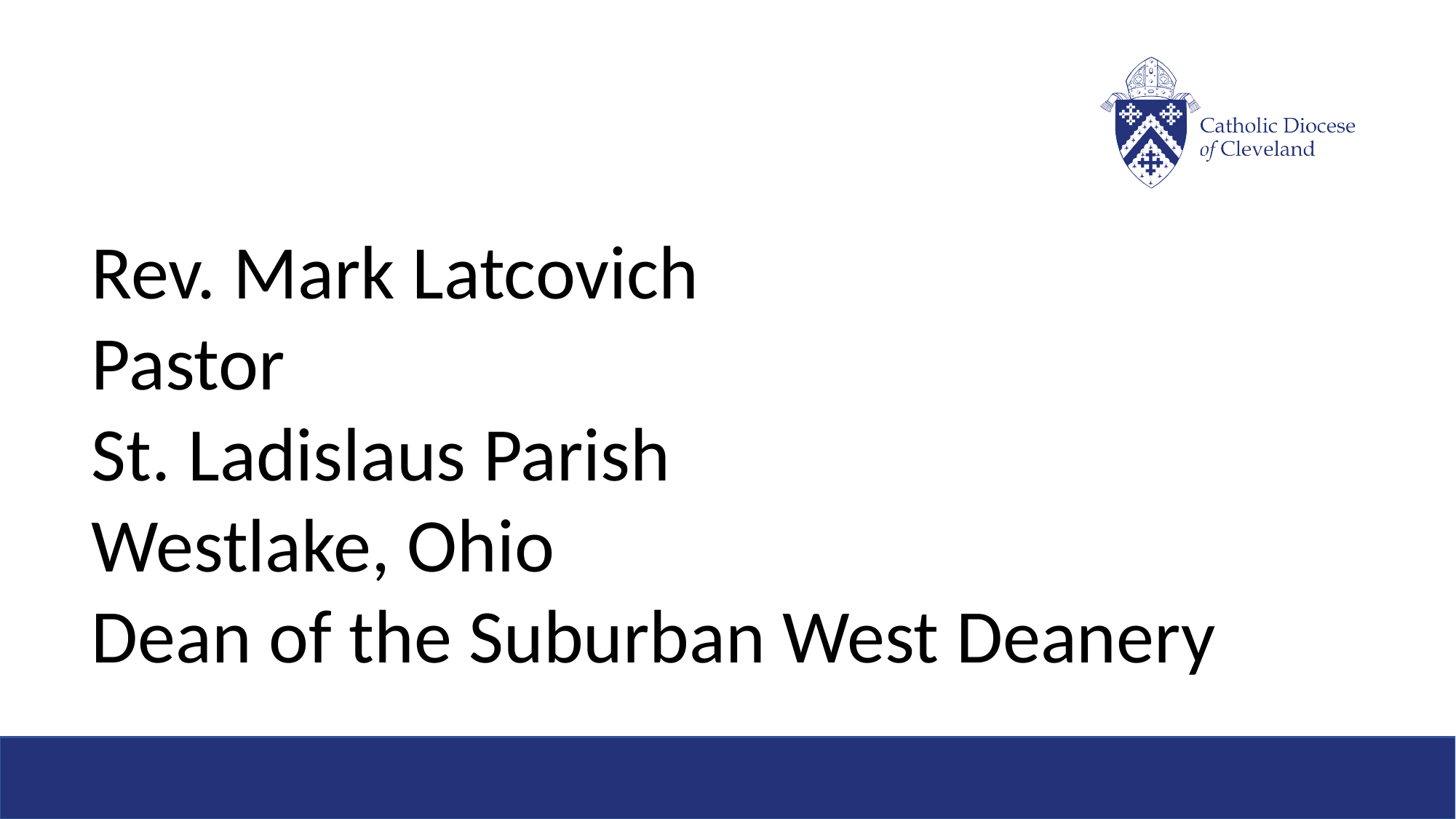

Rev. Mark Latcovich
Pastor
St. Ladislaus Parish
Westlake, Ohio
Dean of the Suburban West Deanery